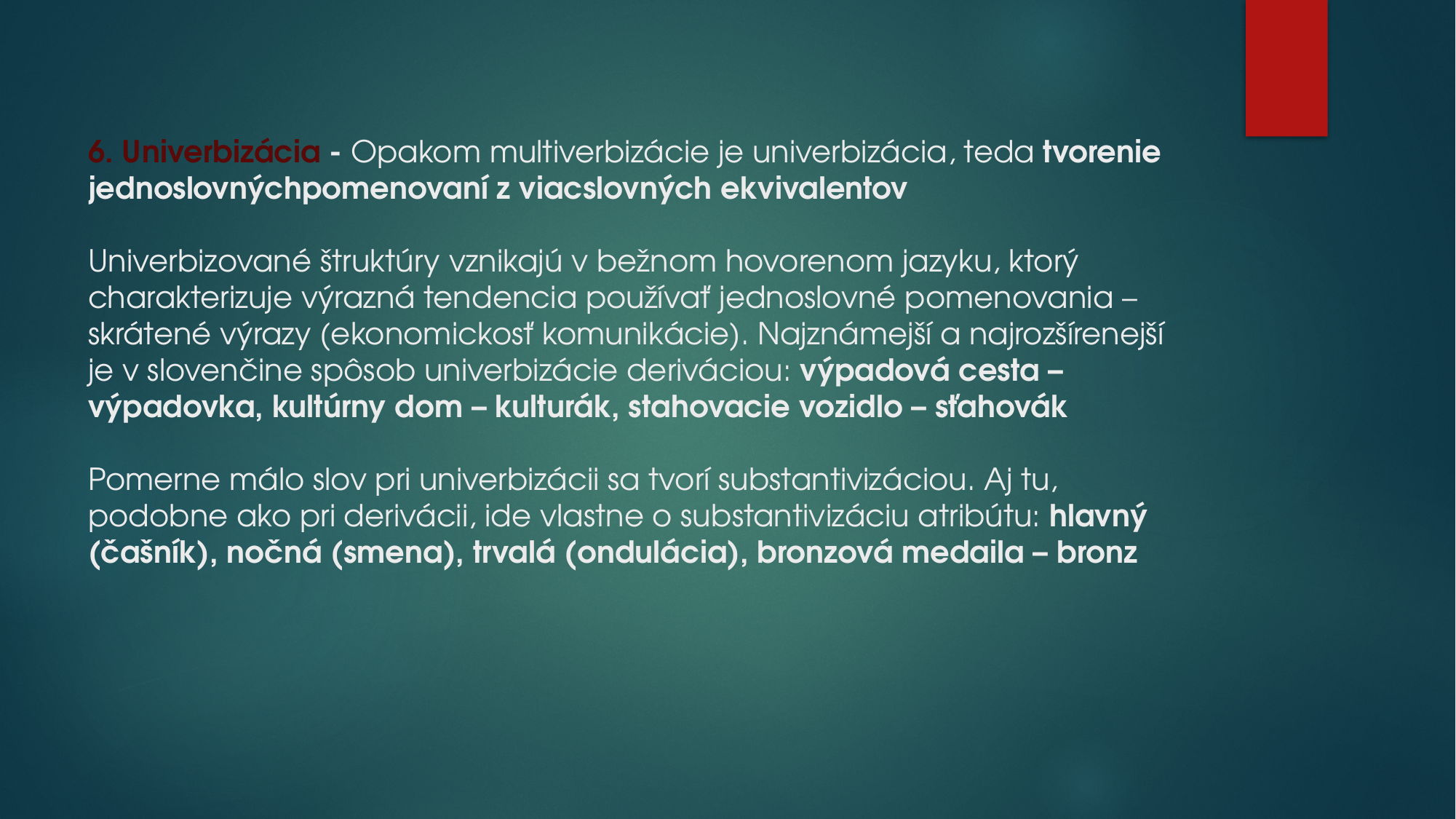

# 6. Univerbizácia - Opakom multiverbizácie je univerbizácia, teda tvorenie jednoslovnýchpomenovaní z viacslovných ekvivalentov Univerbizované štruktúry vznikajú v bežnom hovorenom jazyku, ktorý charakterizuje výrazná tendencia používať jednoslovné pomenovania – skrátené výrazy (ekonomickosť komunikácie). Najznámejší a najrozšírenejší je v slovenčine spôsob univerbizácie deriváciou: výpadová cesta – výpadovka, kultúrny dom – kulturák, stahovacie vozidlo – sťahovák Pomerne málo slov pri univerbizácii sa tvorí substantivizáciou. Aj tu, podobne ako pri derivácii, ide vlastne o substantivizáciu atribútu: hlavný (čašník), nočná (smena), trvalá (ondulácia), bronzová medaila – bronz